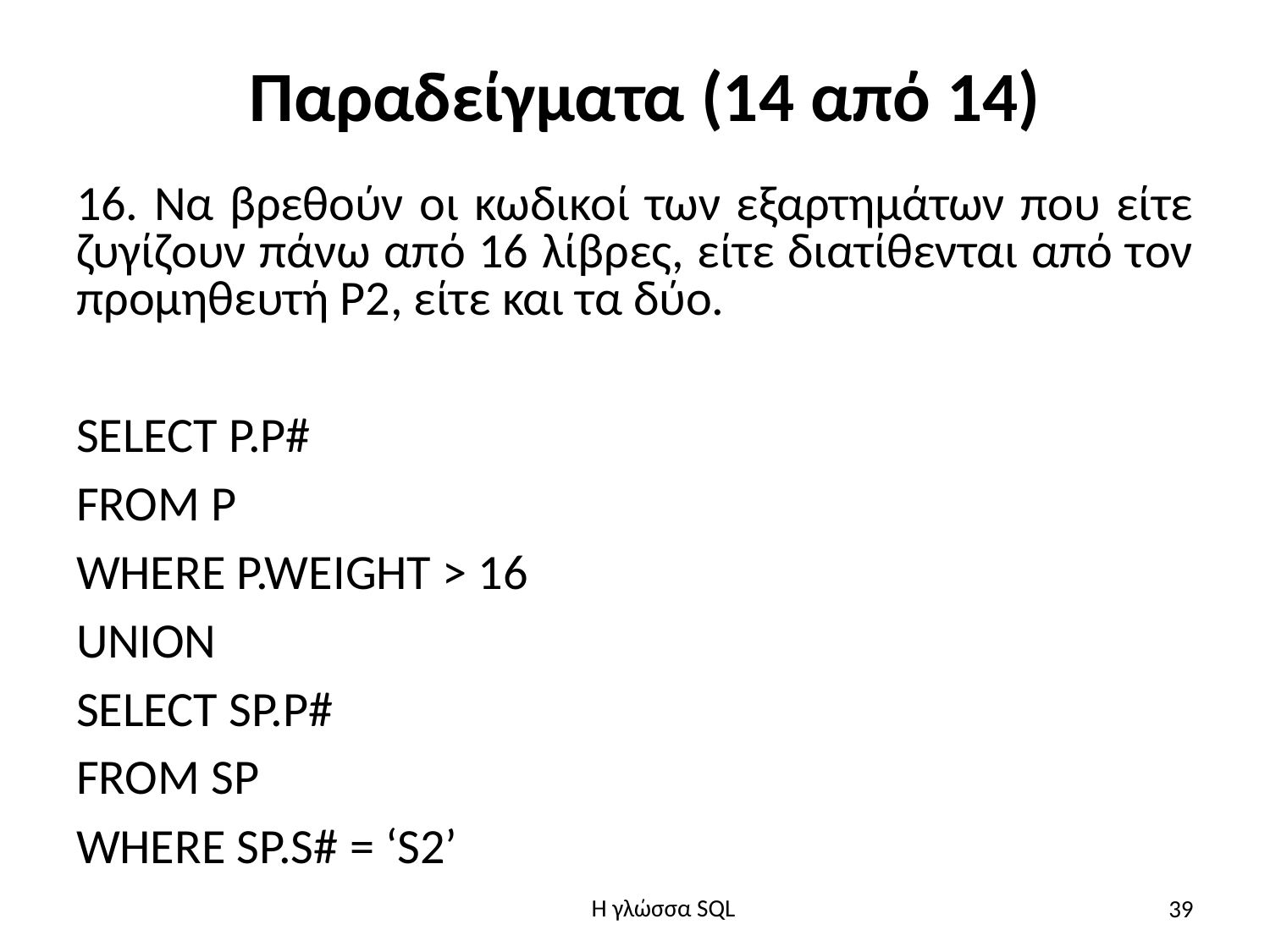

# Παραδείγματα (14 από 14)
16. Να βρεθούν οι κωδικοί των εξαρτημάτων που είτε ζυγίζουν πάνω από 16 λίβρες, είτε διατίθενται από τον προμηθευτή P2, είτε και τα δύο.

SELECT P.P#
FROM P
WHERE P.WEIGHT > 16
UNION
SELECT SP.P#
FROM SP
WHERE SP.S# = ‘S2’

39
H γλώσσα SQL